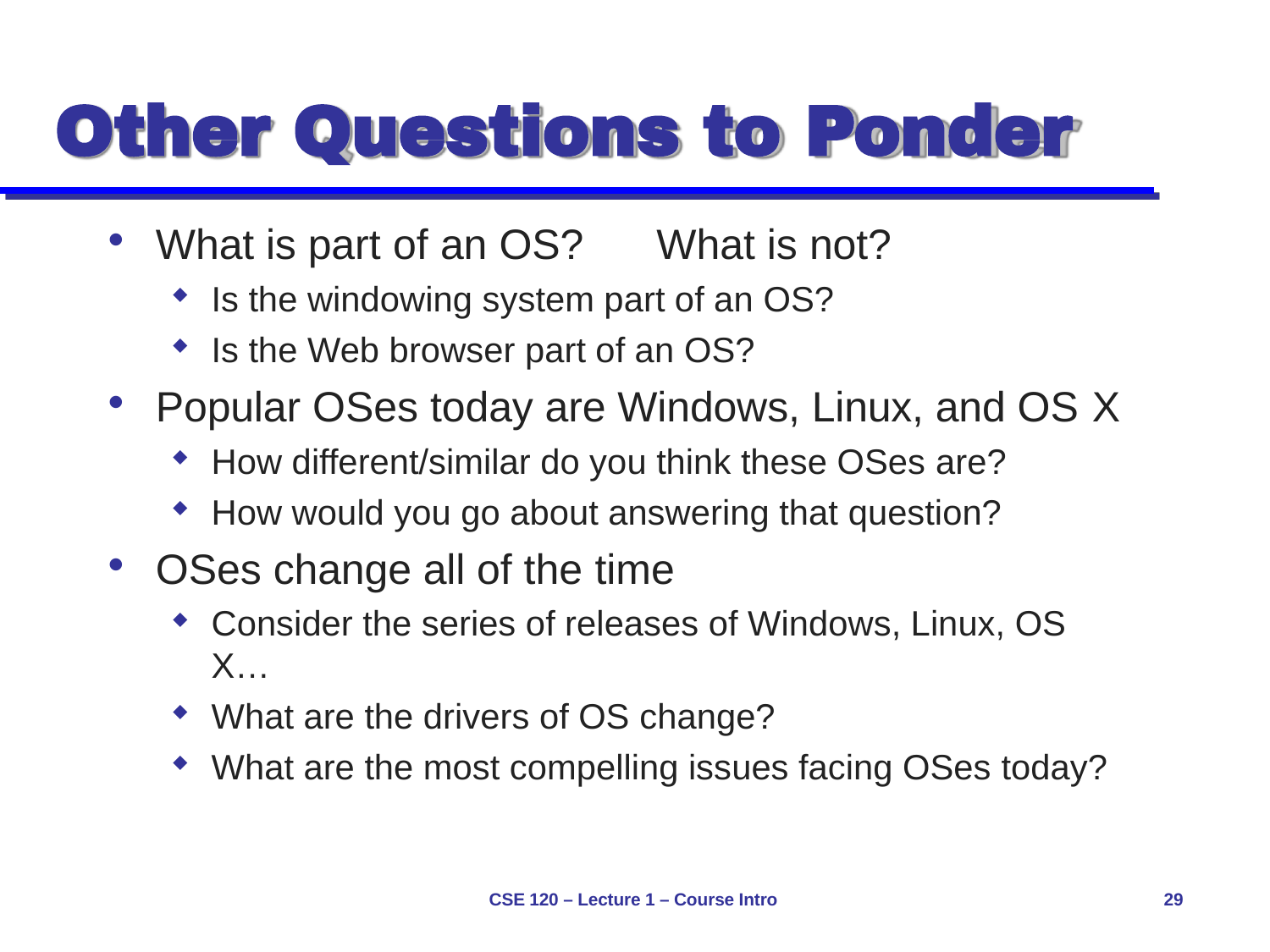

# Other Questions to Ponder
What is part of an OS?	What is not?
Is the windowing system part of an OS?
Is the Web browser part of an OS?
Popular OSes today are Windows, Linux, and OS X
How different/similar do you think these OSes are?
How would you go about answering that question?
OSes change all of the time
Consider the series of releases of Windows, Linux, OS X…
What are the drivers of OS change?
What are the most compelling issues facing OSes today?
CSE 120 – Lecture 1 – Course Intro
29